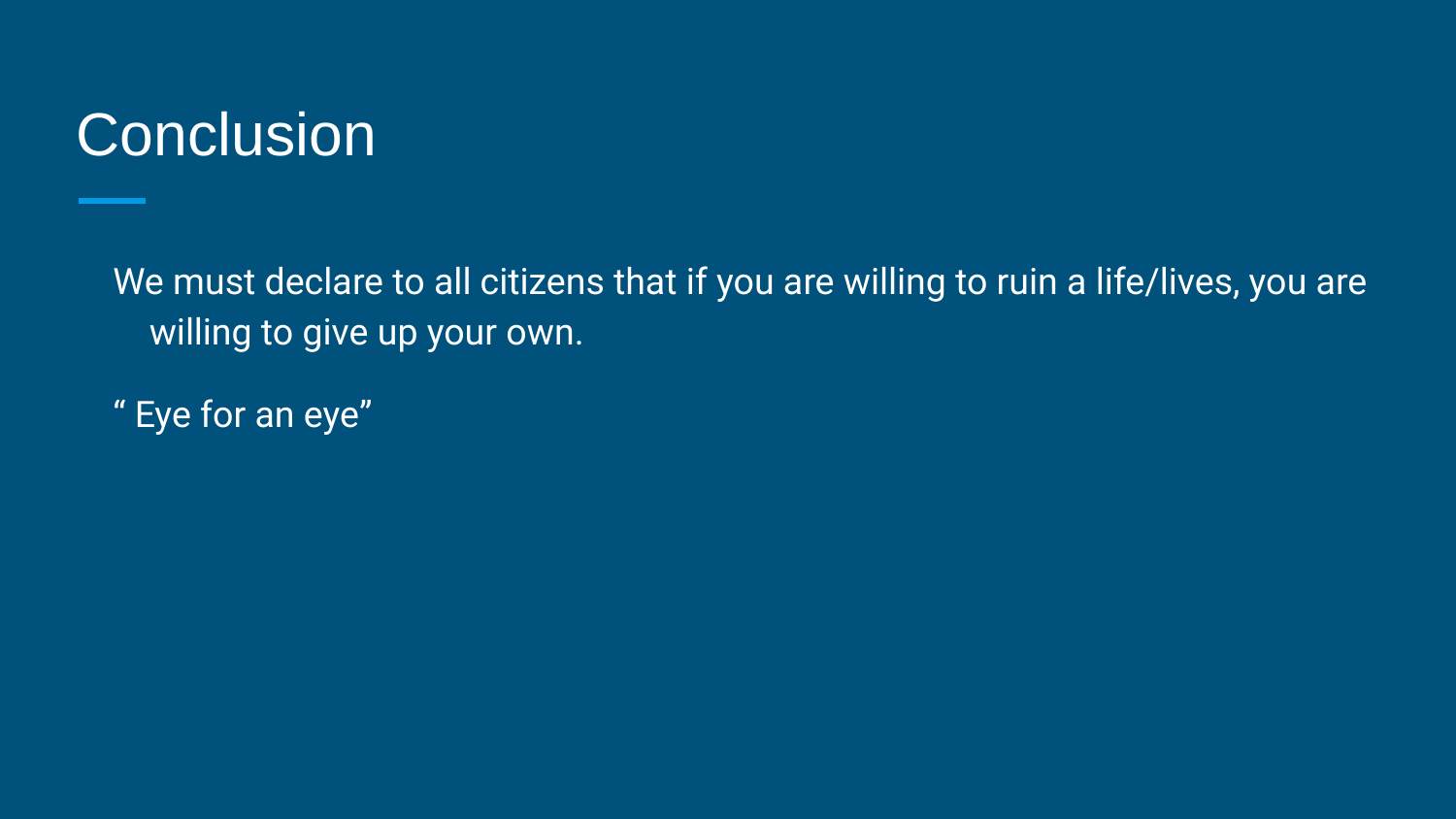

# Conclusion
We must declare to all citizens that if you are willing to ruin a life/lives, you are willing to give up your own.
“ Eye for an eye”